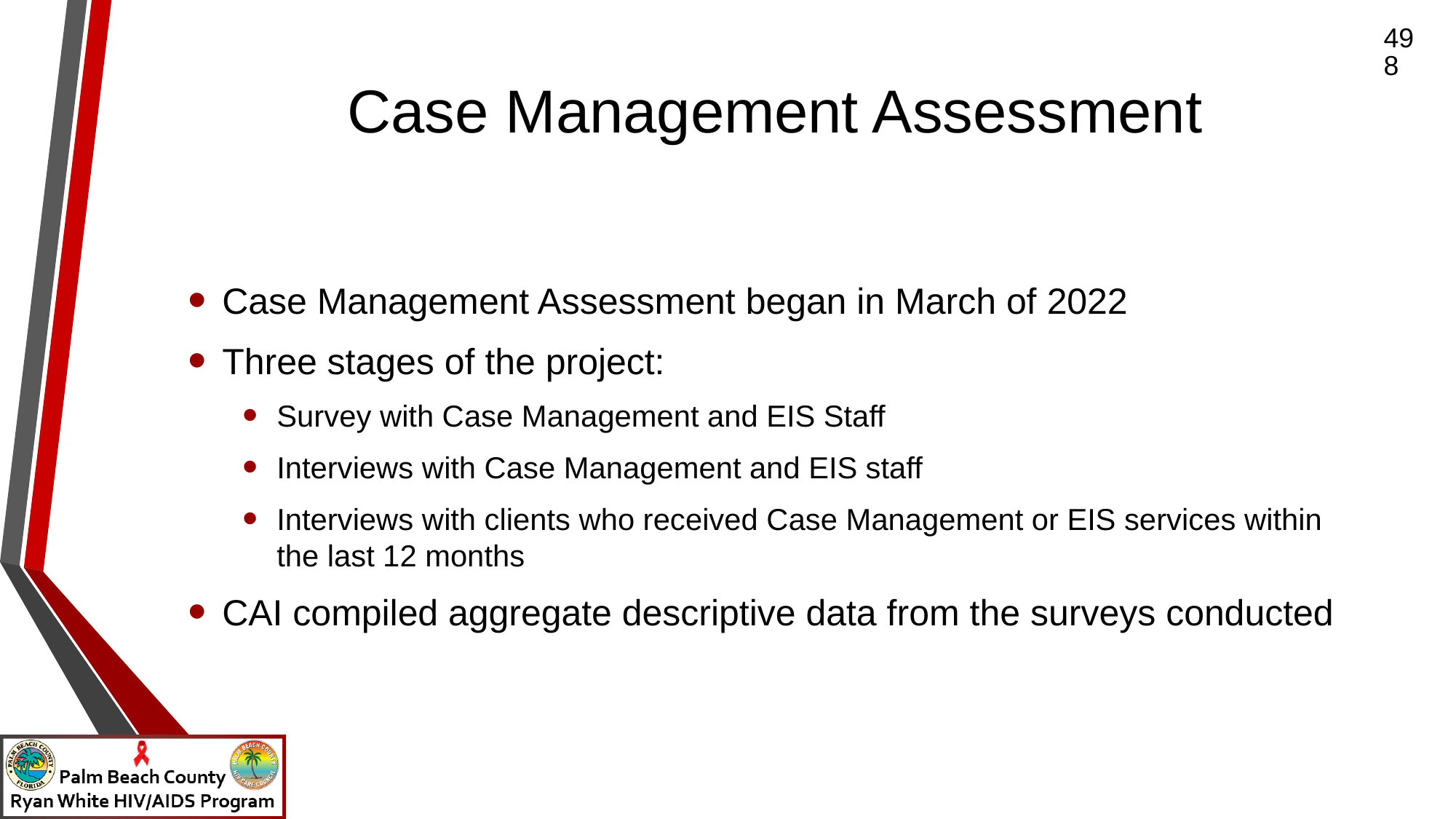

# Case Management Assessment
498
Case Management Assessment began in March of 2022
Three stages of the project:
Survey with Case Management and EIS Staff
Interviews with Case Management and EIS staff
Interviews with clients who received Case Management or EIS services within the last 12 months
CAI compiled aggregate descriptive data from the surveys conducted